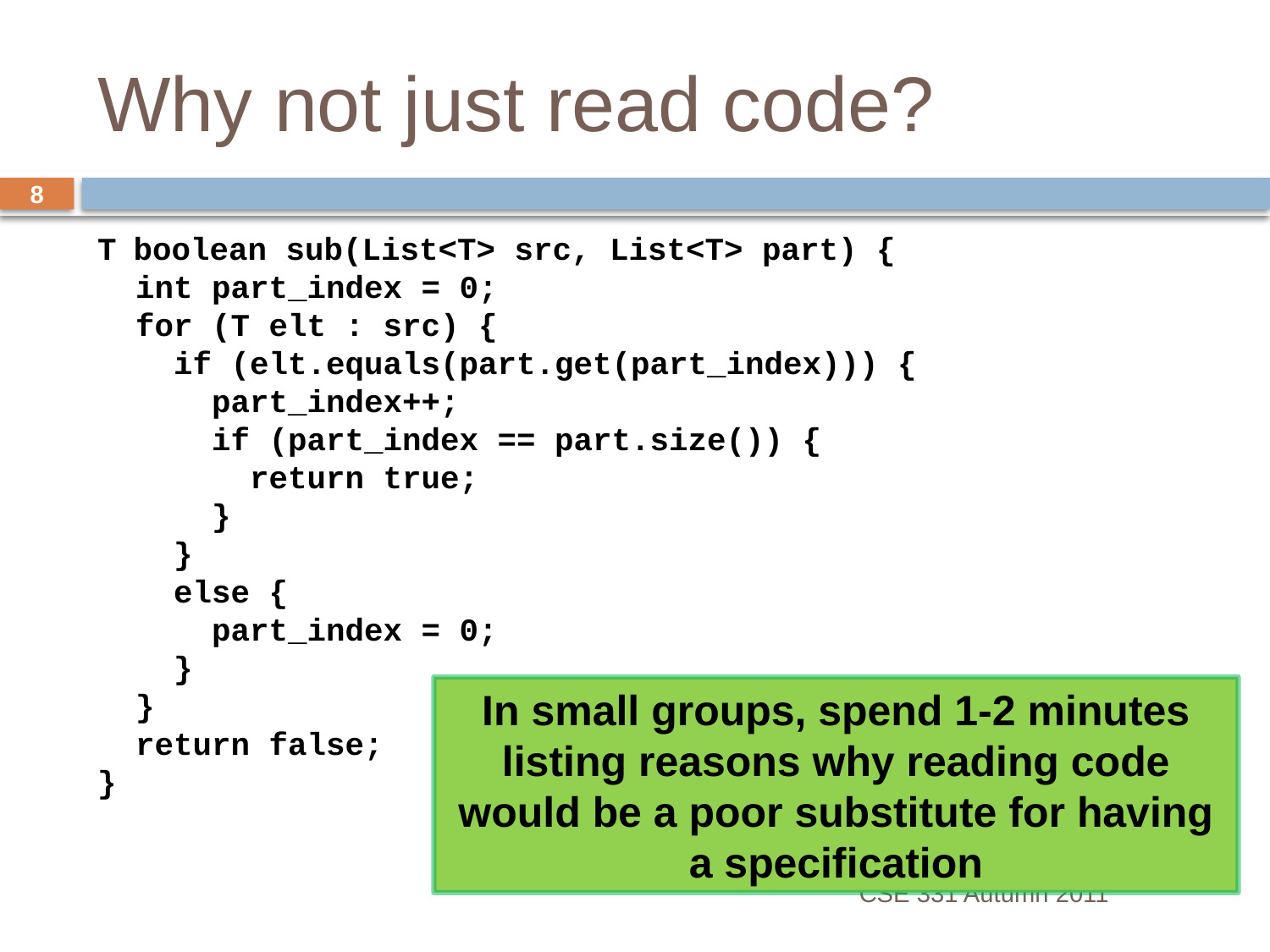

# Why not just read code?
8
T boolean sub(List<T> src, List<T> part) {
  int part_index = 0;
  for (T elt : src) {
    if (elt.equals(part.get(part_index))) {
      part_index++;
      if (part_index == part.size()) {
        return true;
      }
    }
    else {
      part_index = 0;
    }
  }
  return false;
}
In small groups, spend 1-2 minutes listing reasons why reading code would be a poor substitute for having a specification
CSE 331 Autumn 2011